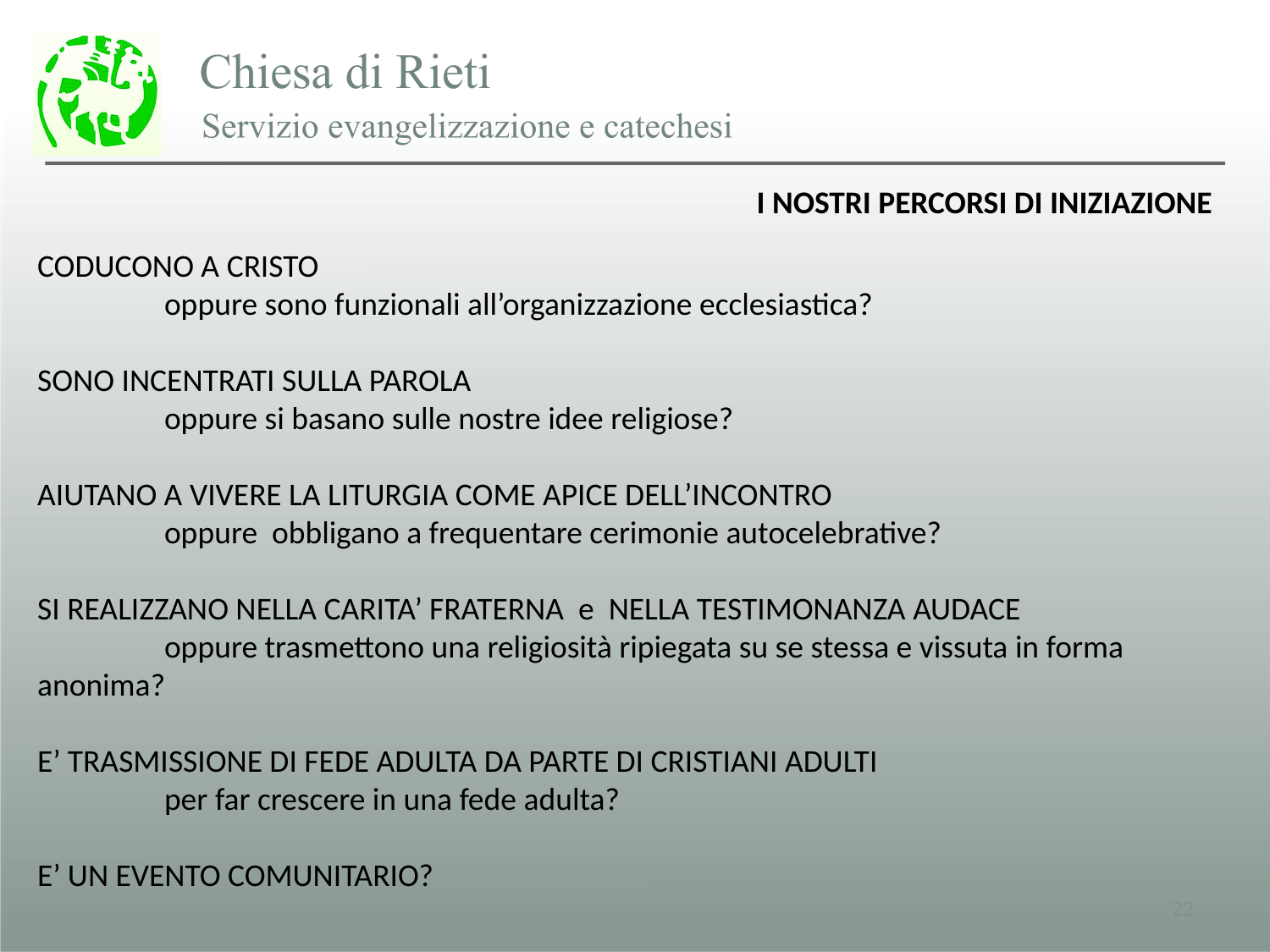

I NOSTRI PERCORSI DI INIZIAZIONE

CODUCONO A CRISTO
	oppure sono funzionali all’organizzazione ecclesiastica?

SONO INCENTRATI SULLA PAROLA
	oppure si basano sulle nostre idee religiose?

AIUTANO A VIVERE LA LITURGIA COME APICE DELL’INCONTRO
	oppure  obbligano a frequentare cerimonie autocelebrative?

SI REALIZZANO NELLA CARITA’ FRATERNA  e  NELLA TESTIMONANZA AUDACE
	oppure trasmettono una religiosità ripiegata su se stessa e vissuta in forma 	anonima?

E’ TRASMISSIONE DI FEDE ADULTA DA PARTE DI CRISTIANI ADULTI
	per far crescere in una fede adulta?

E’ UN EVENTO COMUNITARIO?

22